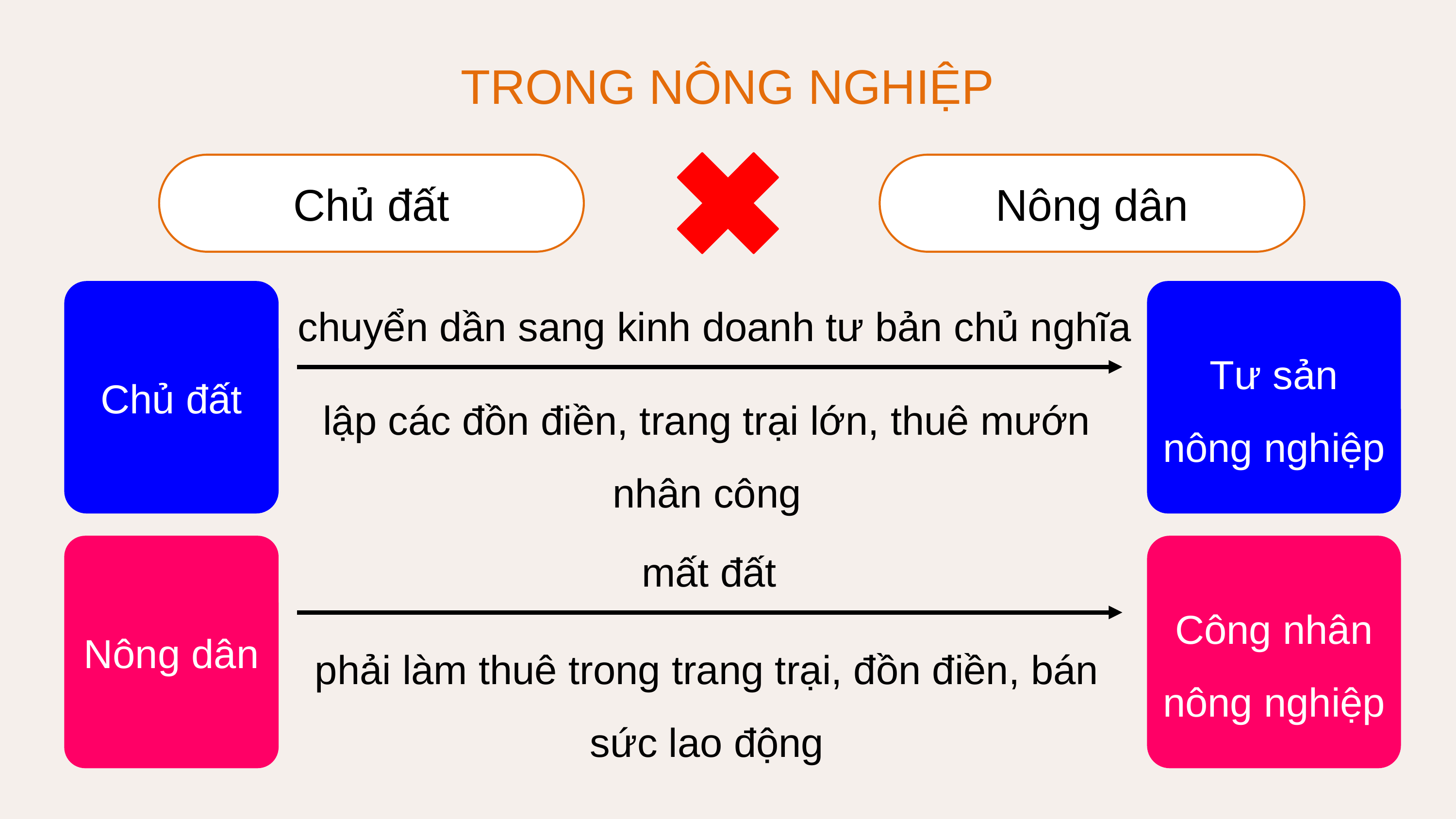

TRONG NÔNG NGHIỆP

Chủ đất
Nông dân
Chủ đất
Tư sản nông nghiệp
chuyển dần sang kinh doanh tư bản chủ nghĩa
lập các đồn điền, trang trại lớn, thuê mướn nhân công
Nông dân
Công nhân nông nghiệp
mất đất
phải làm thuê trong trang trại, đồn điền, bán sức lao động